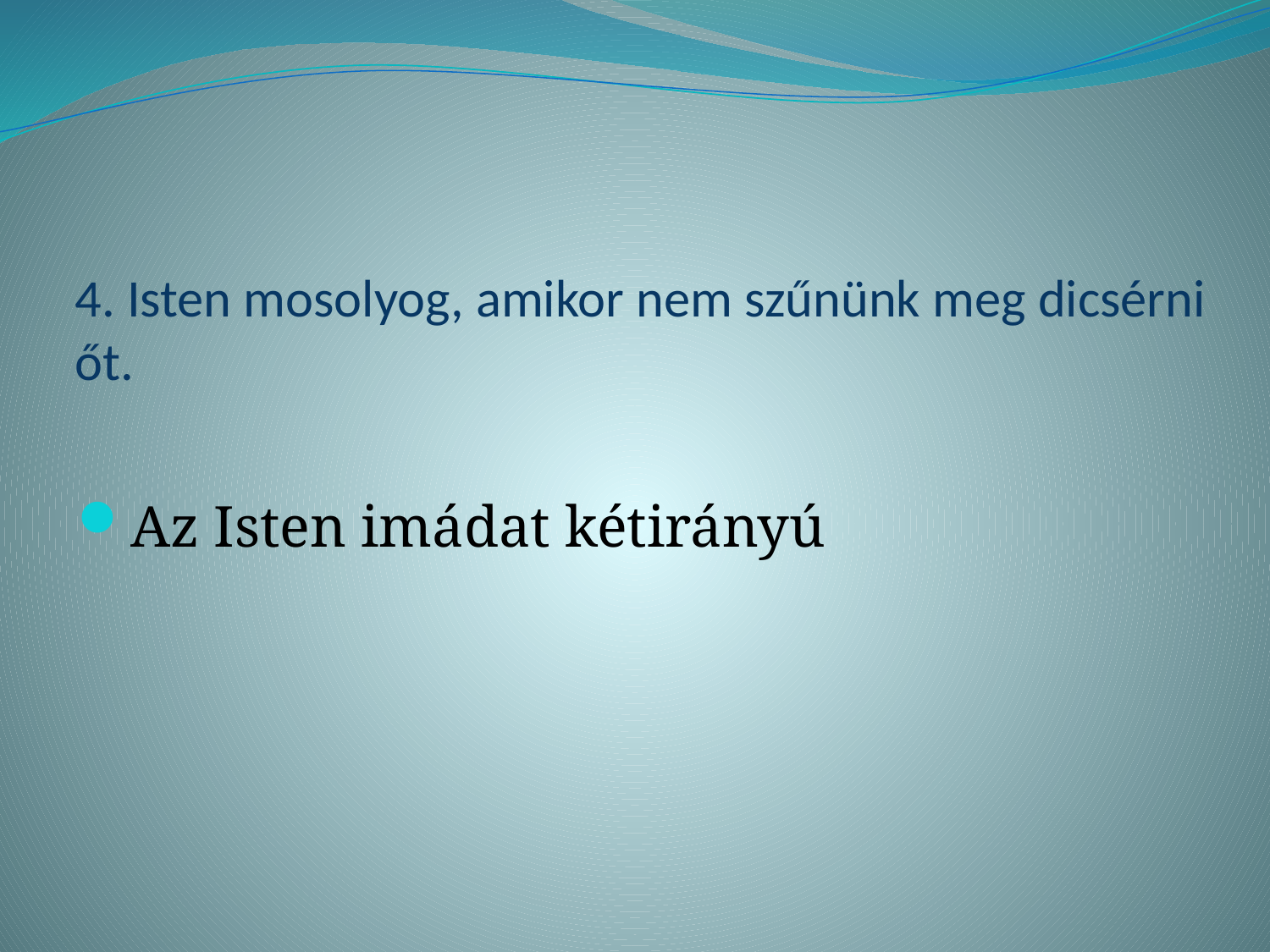

# 4. Isten mosolyog, amikor nem szűnünk meg dicsérni őt.

Az Isten imádat kétirányú